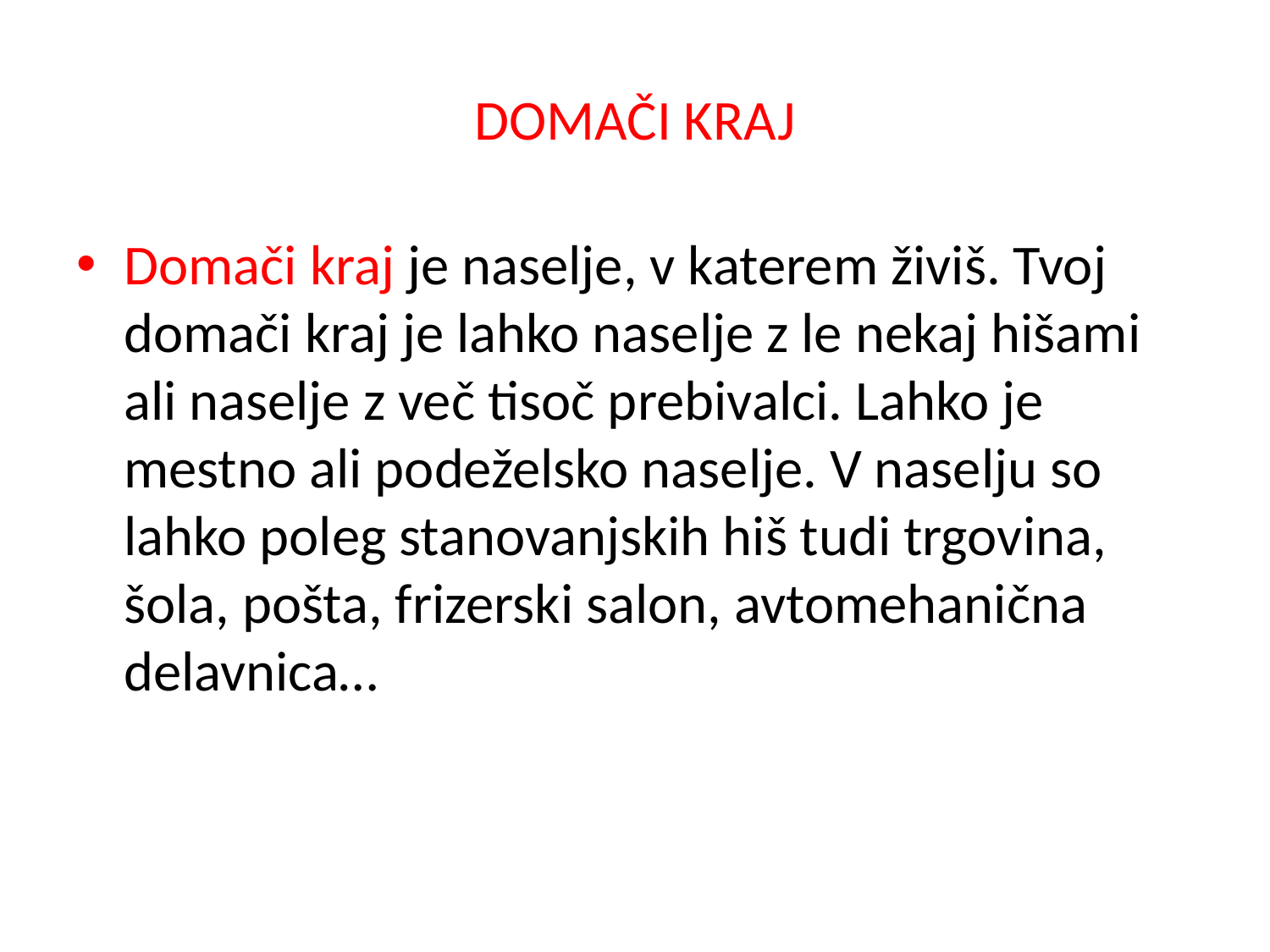

# DOMAČI KRAJ
Domači kraj je naselje, v katerem živiš. Tvoj domači kraj je lahko naselje z le nekaj hišami ali naselje z več tisoč prebivalci. Lahko je mestno ali podeželsko naselje. V naselju so lahko poleg stanovanjskih hiš tudi trgovina, šola, pošta, frizerski salon, avtomehanična delavnica…